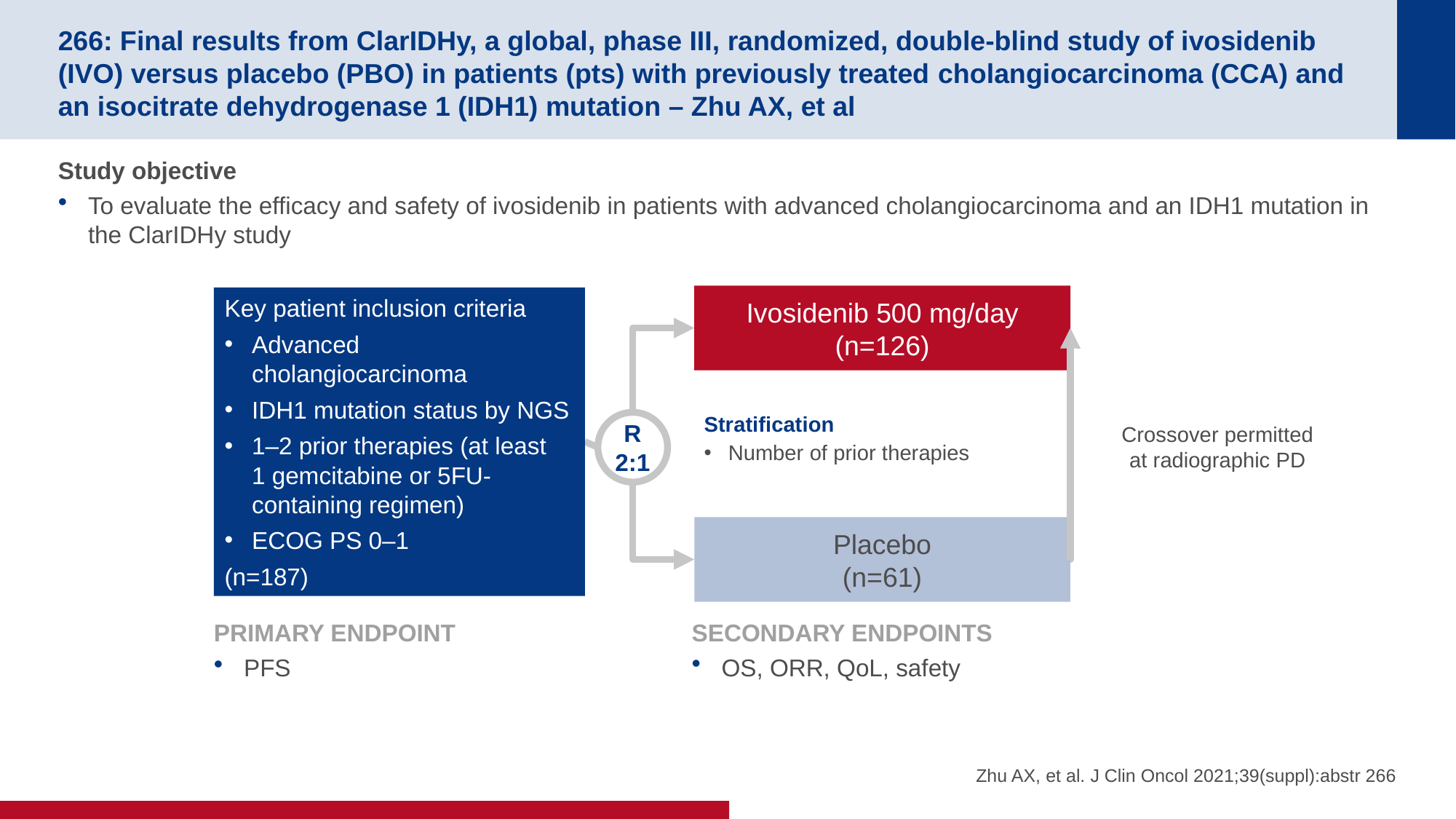

# 266: Final results from ClarIDHy, a global, phase III, randomized, double-blind study of ivosidenib (IVO) versus placebo (PBO) in patients (pts) with previously treated cholangiocarcinoma (CCA) and an isocitrate dehydrogenase 1 (IDH1) mutation – Zhu AX, et al
Study objective
To evaluate the efficacy and safety of ivosidenib in patients with advanced cholangiocarcinoma and an IDH1 mutation in the ClarIDHy study
Ivosidenib 500 mg/day (n=126)
Key patient inclusion criteria
Advanced cholangiocarcinoma
IDH1 mutation status by NGS
1–2 prior therapies (at least
1 gemcitabine or 5FU-containing regimen)
ECOG PS 0–1
(n=187)
Stratification
Number of prior therapies
R
2:1
Crossover permitted at radiographic PD
Placebo
(n=61)
PRIMARY ENDPOINT
PFS

SECONDARY ENDPOINTS
OS, ORR, QoL, safety
Zhu AX, et al. J Clin Oncol 2021;39(suppl):abstr 266